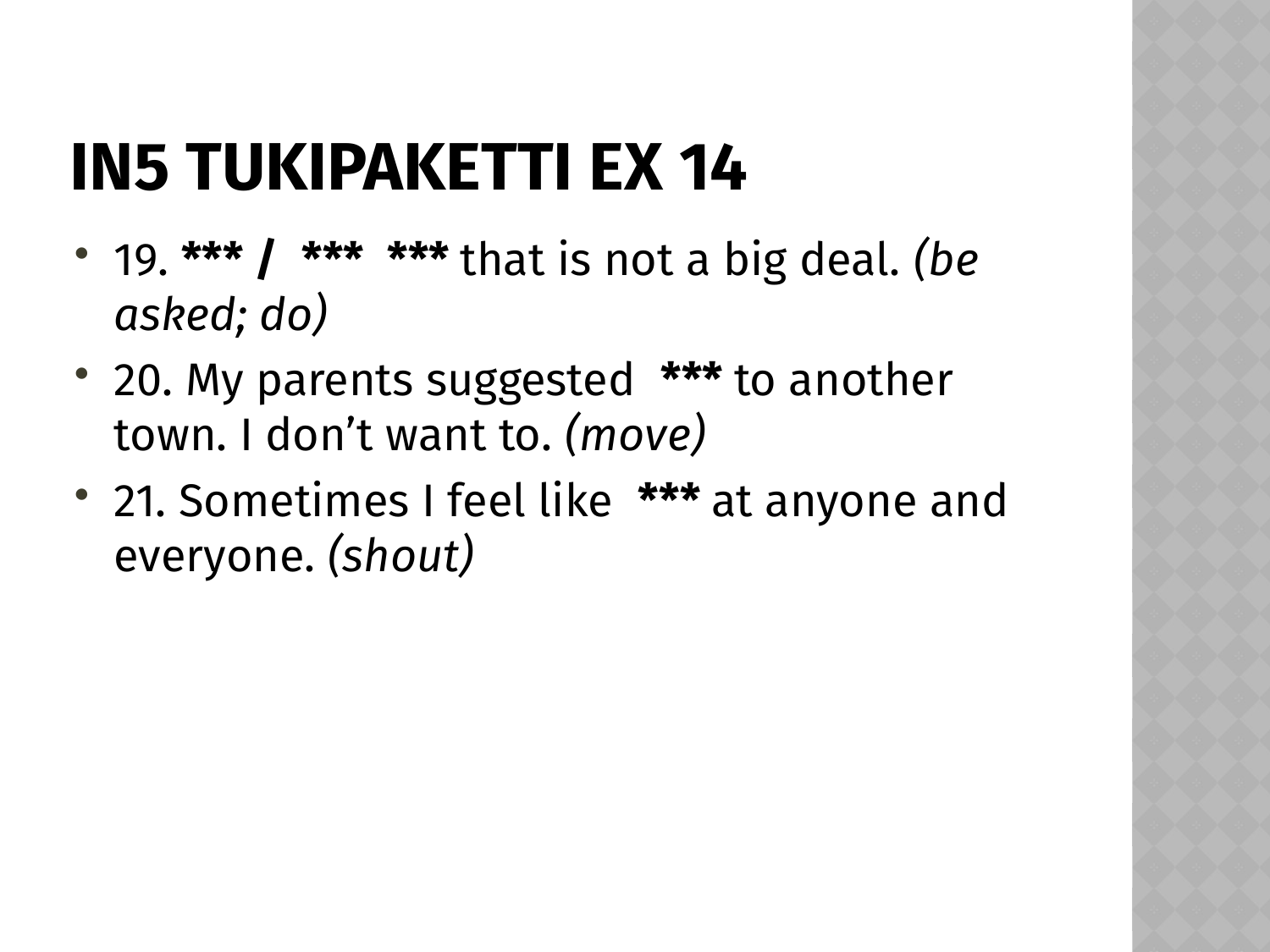

# IN5 Tukipaketti Ex 14
19. *** /  ***  *** that is not a big deal. (be asked; do)
20. My parents suggested  *** to another town. I don’t want to. (move)
21. Sometimes I feel like  *** at anyone and everyone. (shout)